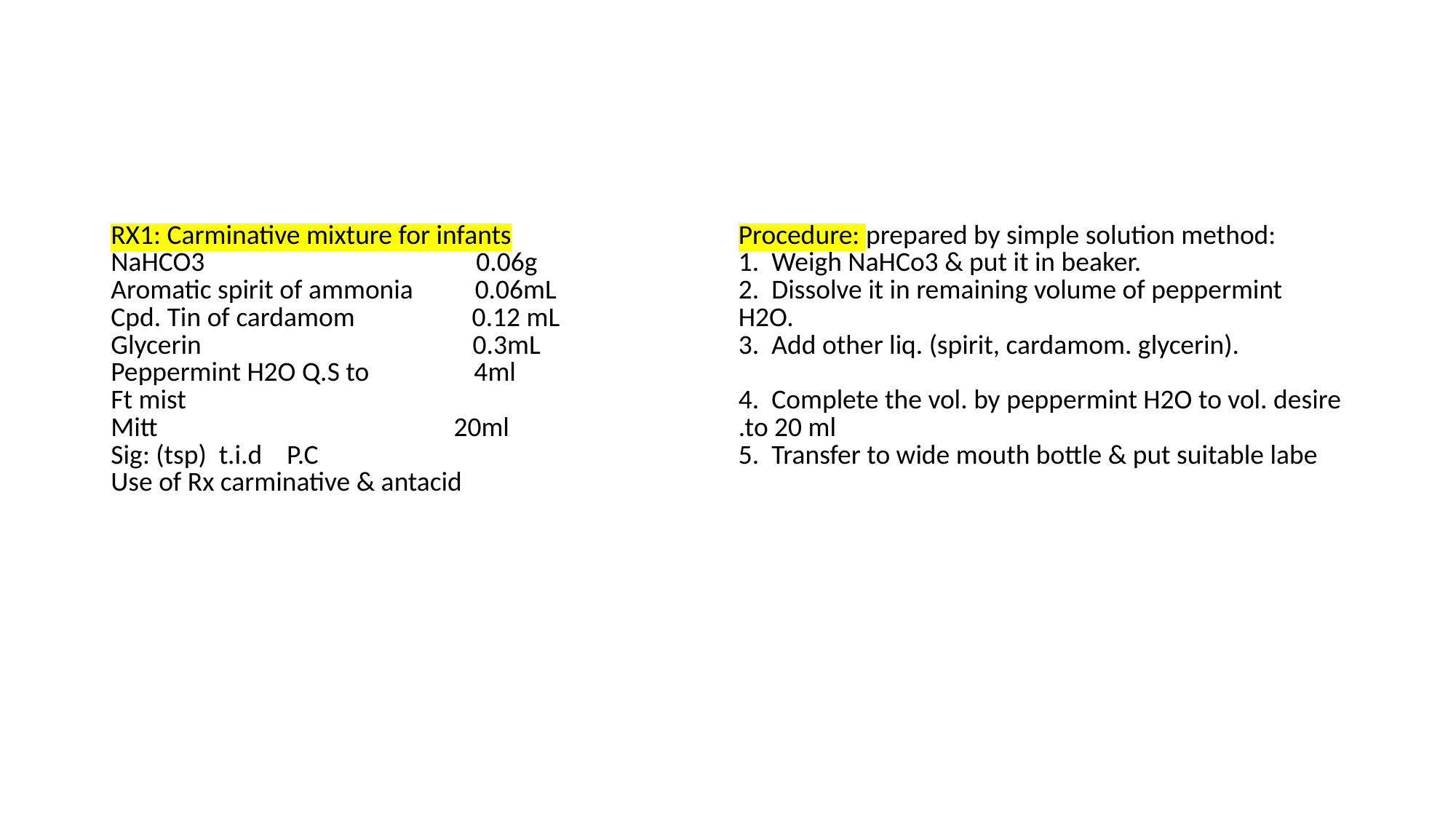

#
| RX1: Carminative mixture for infants NaHCO3 0.06g Aromatic spirit of ammonia 0.06mL Cpd. Tin of cardamom 0.12 mL Glycerin 0.3mL Peppermint H2O Q.S to 4ml Ft mist Mitt 20ml Sig: (tsp) t.i.d P.C Use of Rx carminative & antacid | Procedure: prepared by simple solution method: 1. Weigh NaHCo3 & put it in beaker. 2. Dissolve it in remaining volume of peppermint H2O. 3. Add other liq. (spirit, cardamom. glycerin). 4. Complete the vol. by peppermint H2O to vol. desire .to 20 ml 5. Transfer to wide mouth bottle & put suitable labe |
| --- | --- |